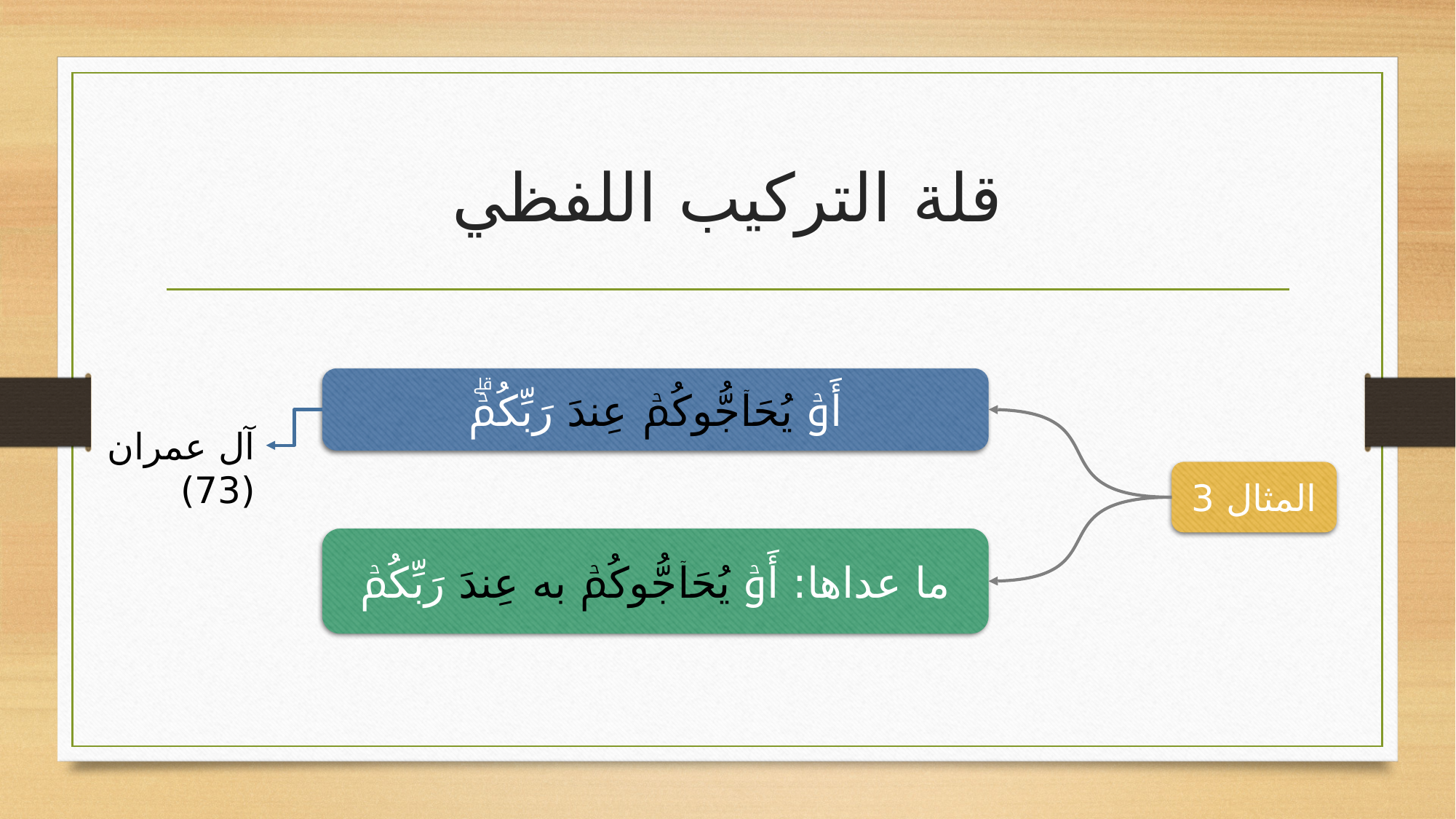

# قلة التركيب اللفظي
أَوۡ یُحَاۤجُّوكُمۡ عِندَ رَبِّكُمۡۗ
آل عمران (73)
المثال 3
ما عداها: أَوۡ یُحَاۤجُّوكُمۡ به عِندَ رَبِّكُمۡ